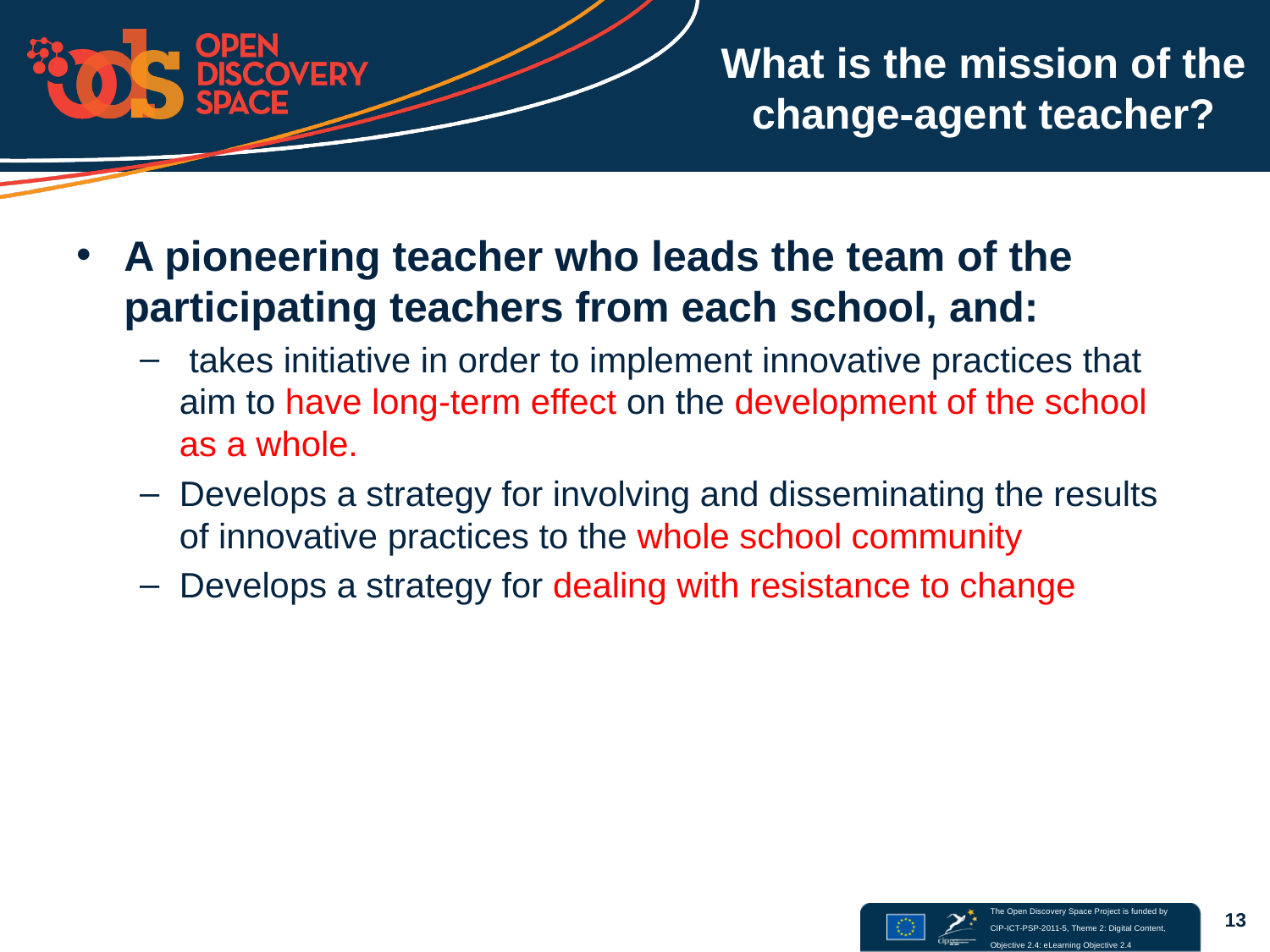

# What is the mission of the change-agent teacher?
A pioneering teacher who leads the team of the participating teachers from each school, and:
 takes initiative in order to implement innovative practices that aim to have long-term effect on the development of the school as a whole.
Develops a strategy for involving and disseminating the results of innovative practices to the whole school community
Develops a strategy for dealing with resistance to change
13